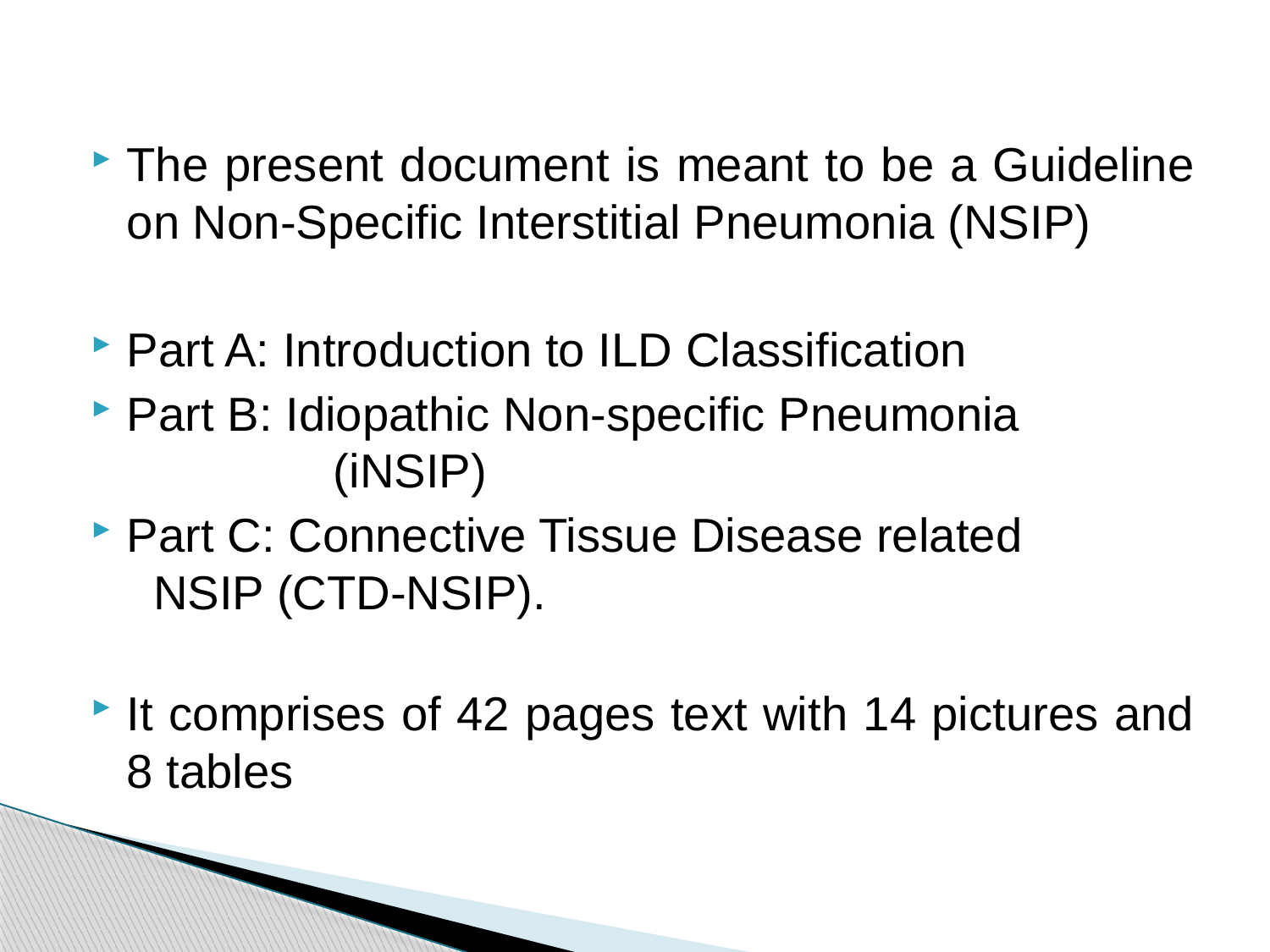

The present document is meant to be a Guideline on Non-Specific Interstitial Pneumonia (NSIP)

Part A: Introduction to ILD Classification
Part B: Idiopathic Non-specific Pneumonia              	      (iNSIP)
Part C: Connective Tissue Disease related 	      NSIP (CTD-NSIP).
It comprises of 42 pages text with 14 pictures and 8 tables